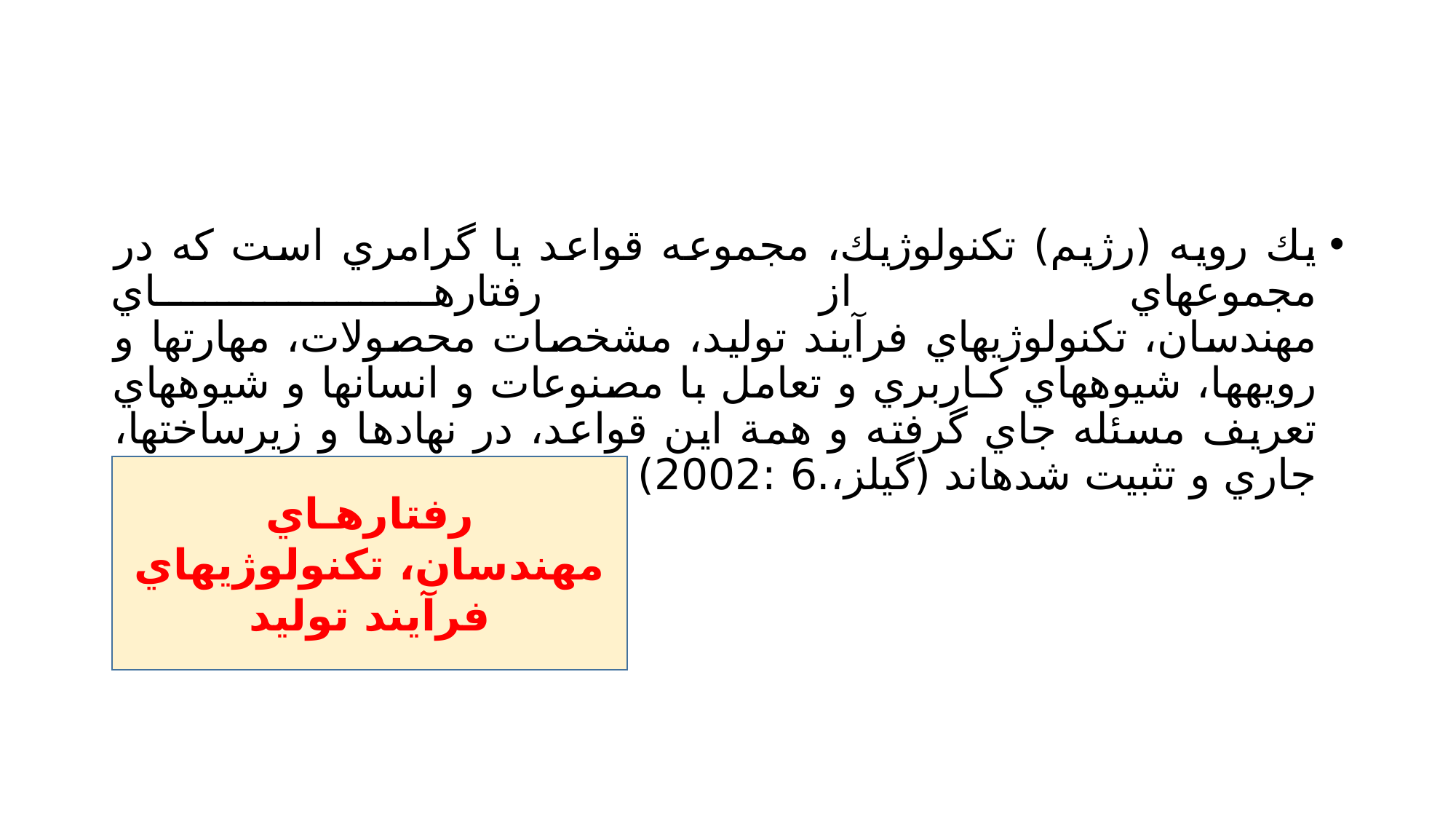

#
يك رويه (رژيم) تكنولوژيك، مجموعه قواعد يا گرامري است كه در مجموعهاي از رفتارهـاي
مهندسان، تكنولوژيهاي فرآيند توليد، مشخصات محصولات، مهارتها و رويهها، شيوههاي كـاربري و تعامل با مصنوعات و انسانها و شيوههاي تعريف مسئله جاي گرفته و همة اين قواعد، در نهادها و زيرساختها، جاري و تثبيت شدهاند (گيلز،.6 :2002)
رفتارهـاي
مهندسان، تكنولوژيهاي فرآيند توليد